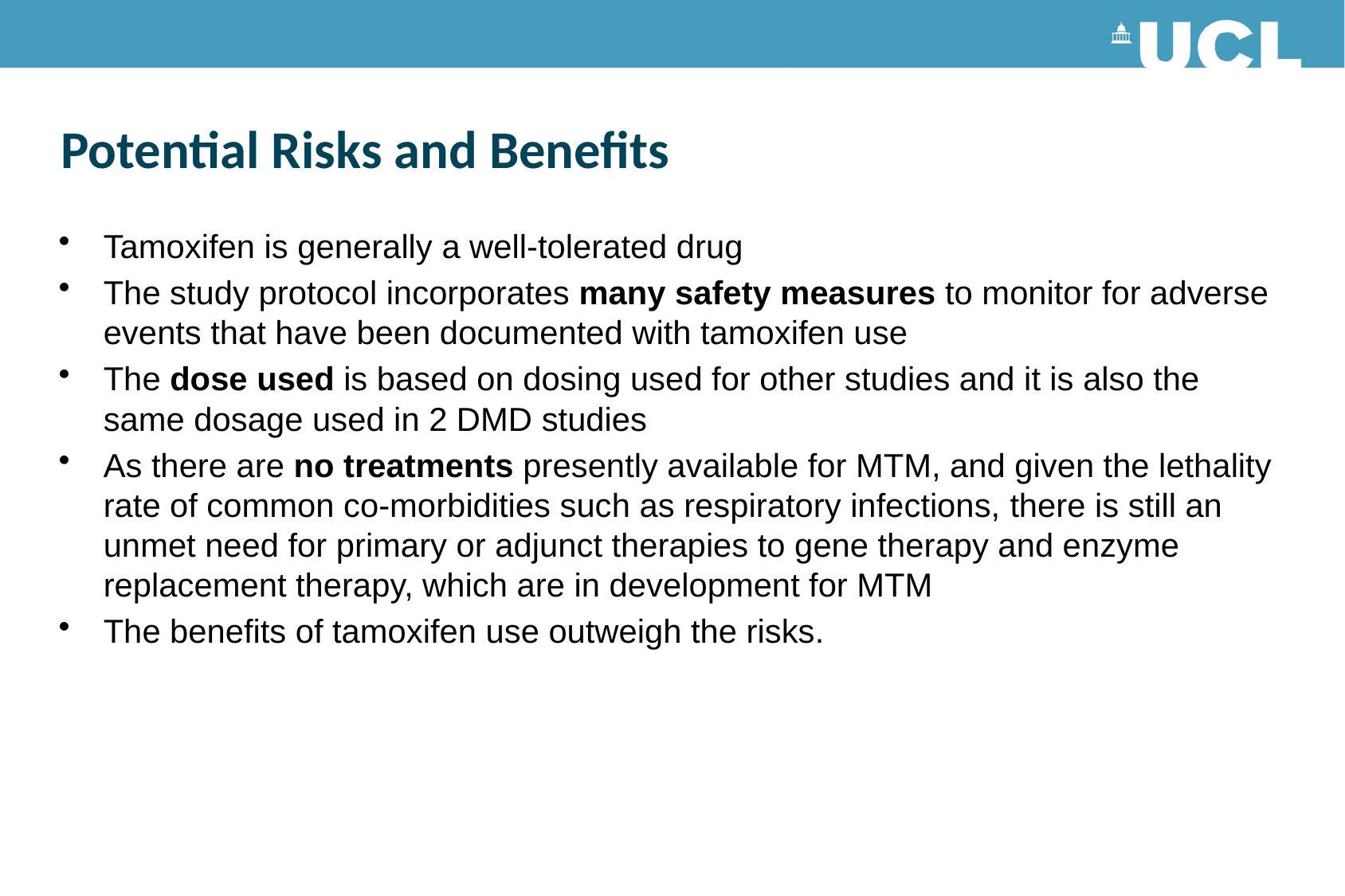

# Potential Risks and Benefits
Tamoxifen is generally a well-tolerated drug
The study protocol incorporates many safety measures to monitor for adverse events that have been documented with tamoxifen use
The dose used is based on dosing used for other studies and it is also the same dosage used in 2 DMD studies
As there are no treatments presently available for MTM, and given the lethality rate of common co-morbidities such as respiratory infections, there is still an unmet need for primary or adjunct therapies to gene therapy and enzyme replacement therapy, which are in development for MTM
The benefits of tamoxifen use outweigh the risks.